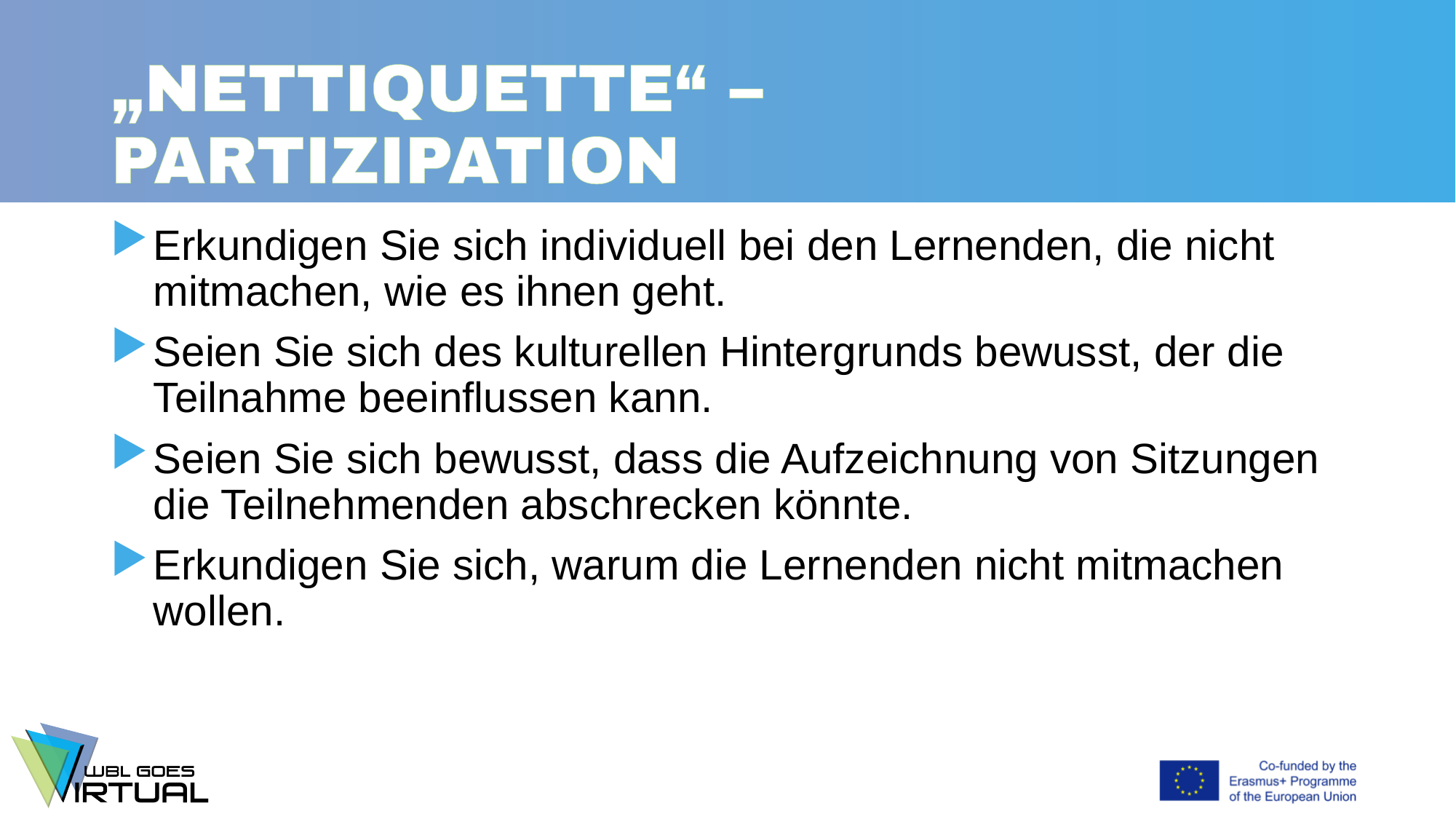

# „NETTIQUETTE“ – PARTIZIPATION
Erkundigen Sie sich individuell bei den Lernenden, die nicht mitmachen, wie es ihnen geht.
Seien Sie sich des kulturellen Hintergrunds bewusst, der die Teilnahme beeinflussen kann.
Seien Sie sich bewusst, dass die Aufzeichnung von Sitzungen die Teilnehmenden abschrecken könnte.
Erkundigen Sie sich, warum die Lernenden nicht mitmachen wollen.